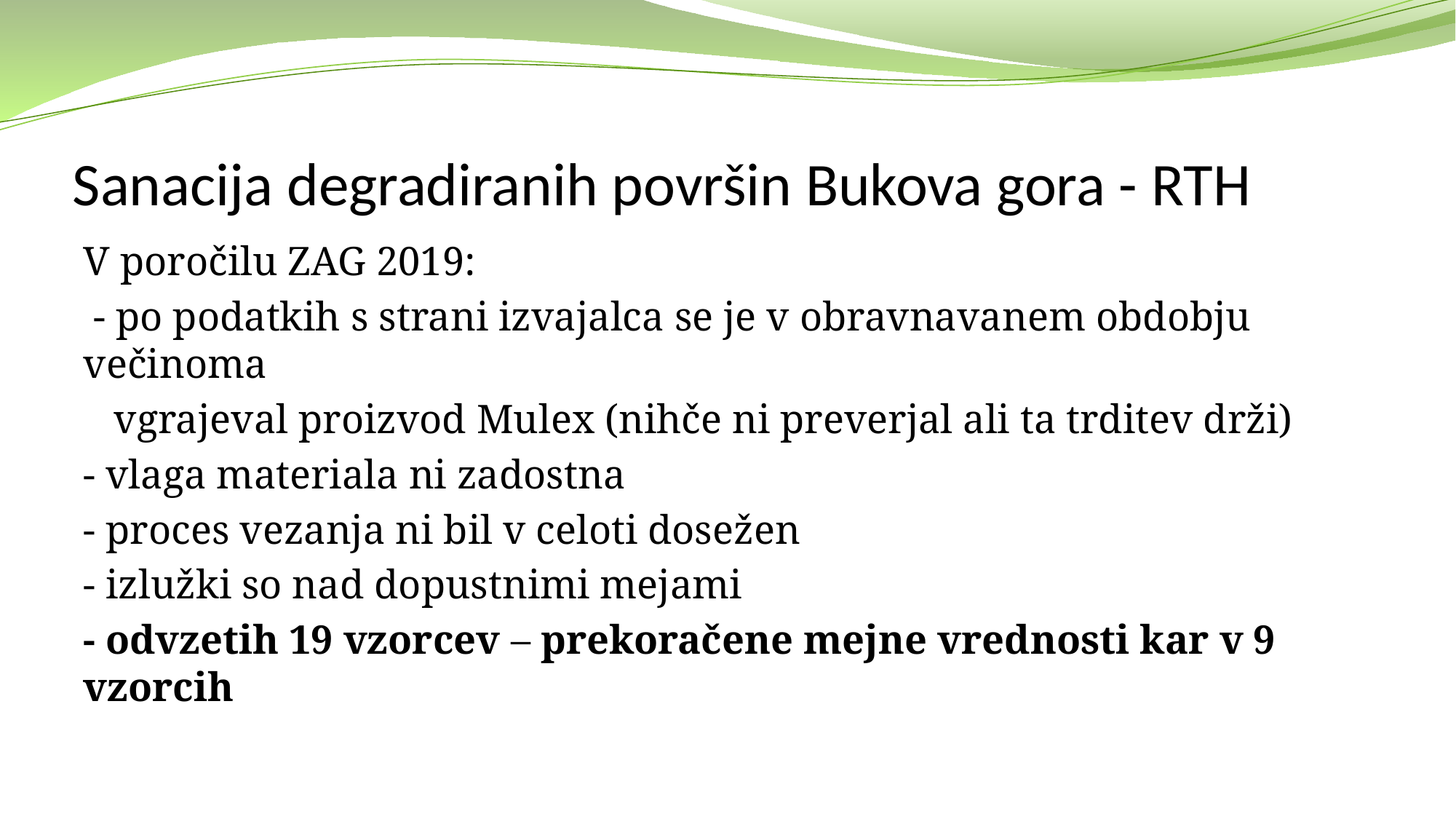

# Sanacija degradiranih površin Bukova gora - RTH
V poročilu ZAG 2019:
 - po podatkih s strani izvajalca se je v obravnavanem obdobju večinoma
   vgrajeval proizvod Mulex (nihče ni preverjal ali ta trditev drži)
- vlaga materiala ni zadostna
- proces vezanja ni bil v celoti dosežen
- izlužki so nad dopustnimi mejami
- odvzetih 19 vzorcev – prekoračene mejne vrednosti kar v 9 vzorcih